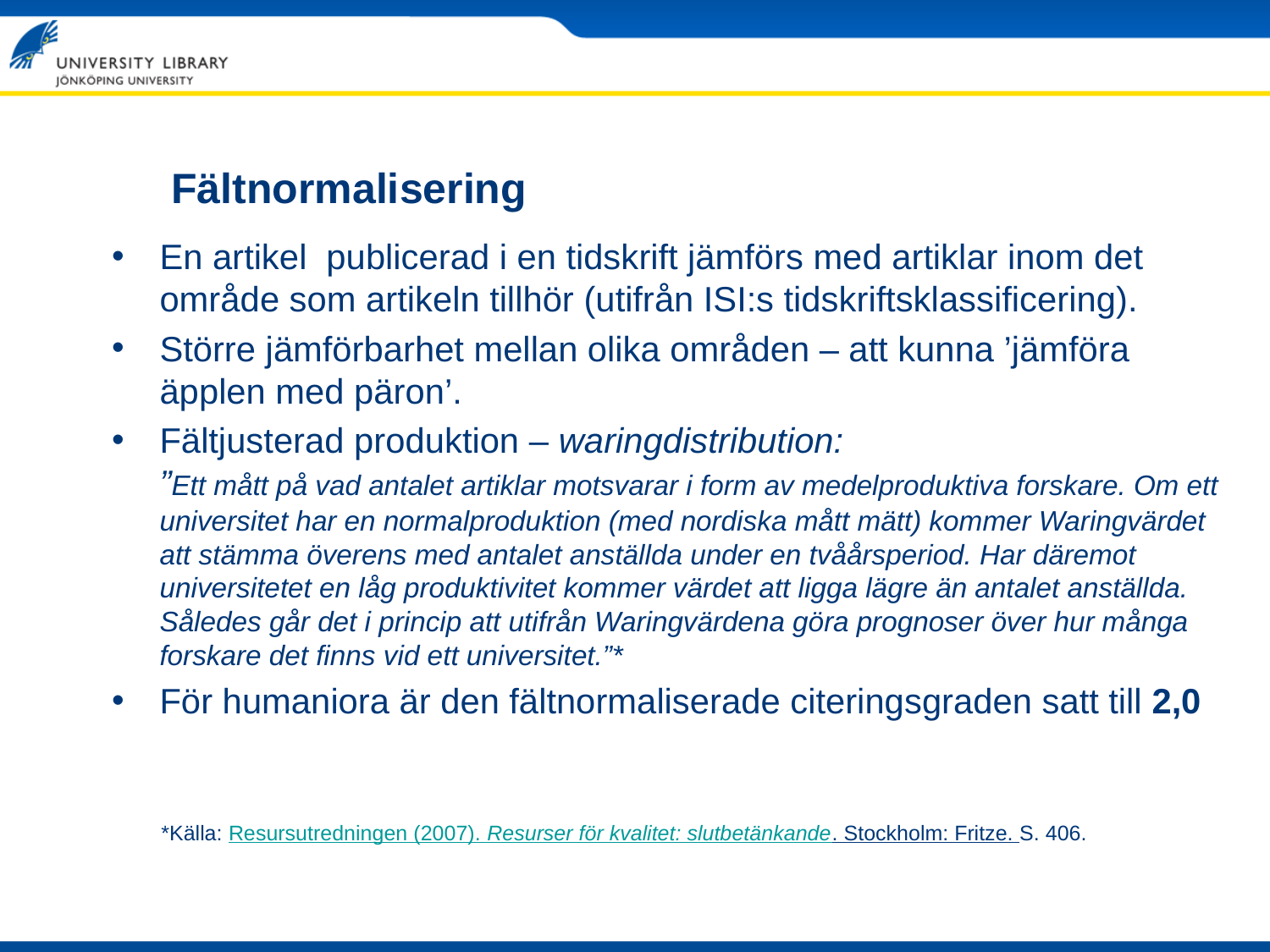

# Fältnormalisering
En artikel  publicerad i en tidskrift jämförs med artiklar inom det område som artikeln tillhör (utifrån ISI:s tidskriftsklassificering).
Större jämförbarhet mellan olika områden – att kunna ’jämföra äpplen med päron’.
Fältjusterad produktion – waringdistribution:
”Ett mått på vad antalet artiklar motsvarar i form av medelproduktiva forskare. Om ett universitet har en normalproduktion (med nordiska mått mätt) kommer Waringvärdet att stämma överens med antalet anställda under en tvåårsperiod. Har däremot universitetet en låg produktivitet kommer värdet att ligga lägre än antalet anställda. Således går det i princip att utifrån Waringvärdena göra prognoser över hur många forskare det finns vid ett universitet.”*
För humaniora är den fältnormaliserade citeringsgraden satt till 2,0

*Källa: Resursutredningen (2007). Resurser för kvalitet: slutbetänkande. Stockholm: Fritze. S. 406.